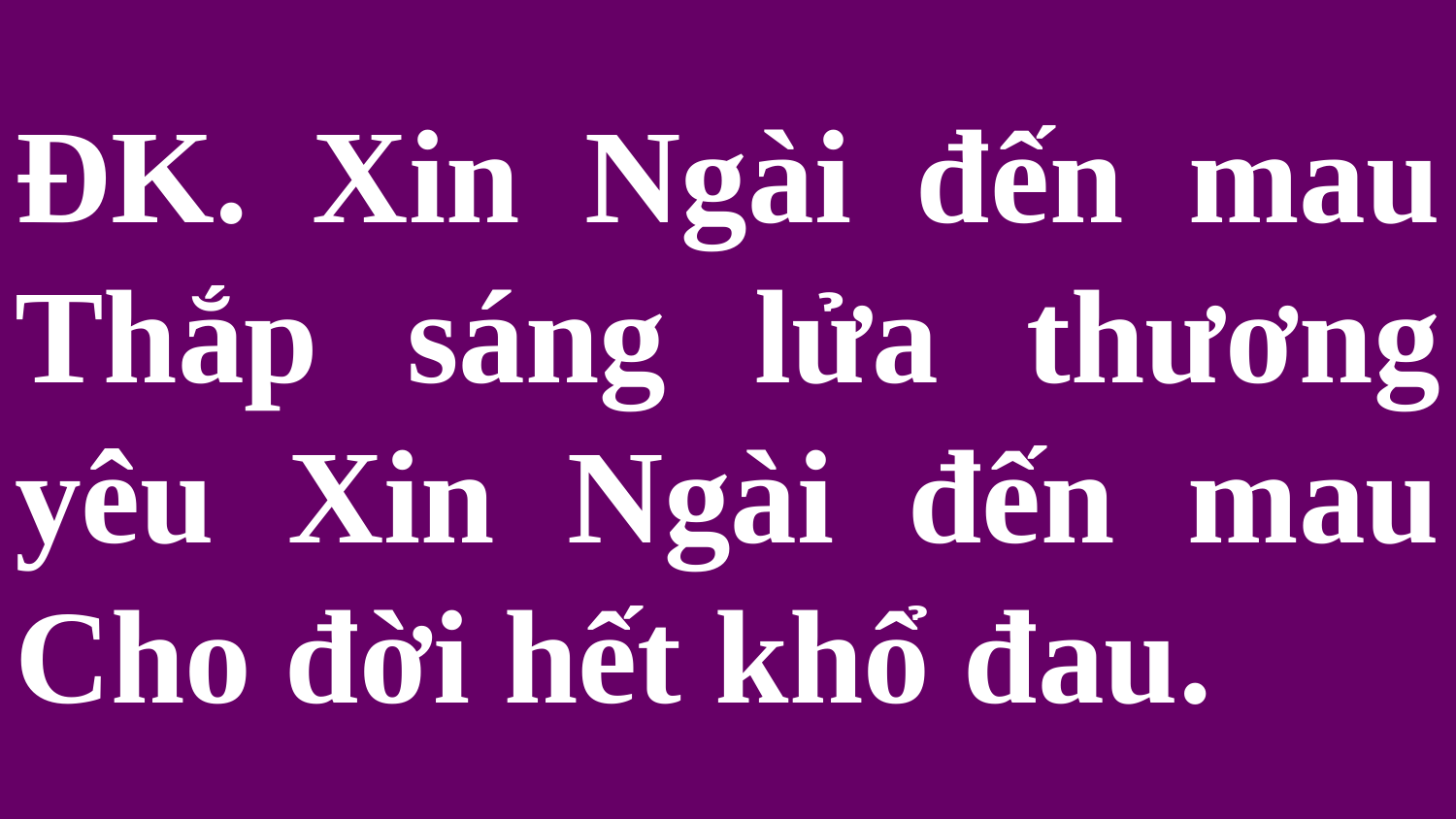

# ĐK. Xin Ngài đến mau Thắp sáng lửa thương yêu Xin Ngài đến mau Cho đời hết khổ đau.